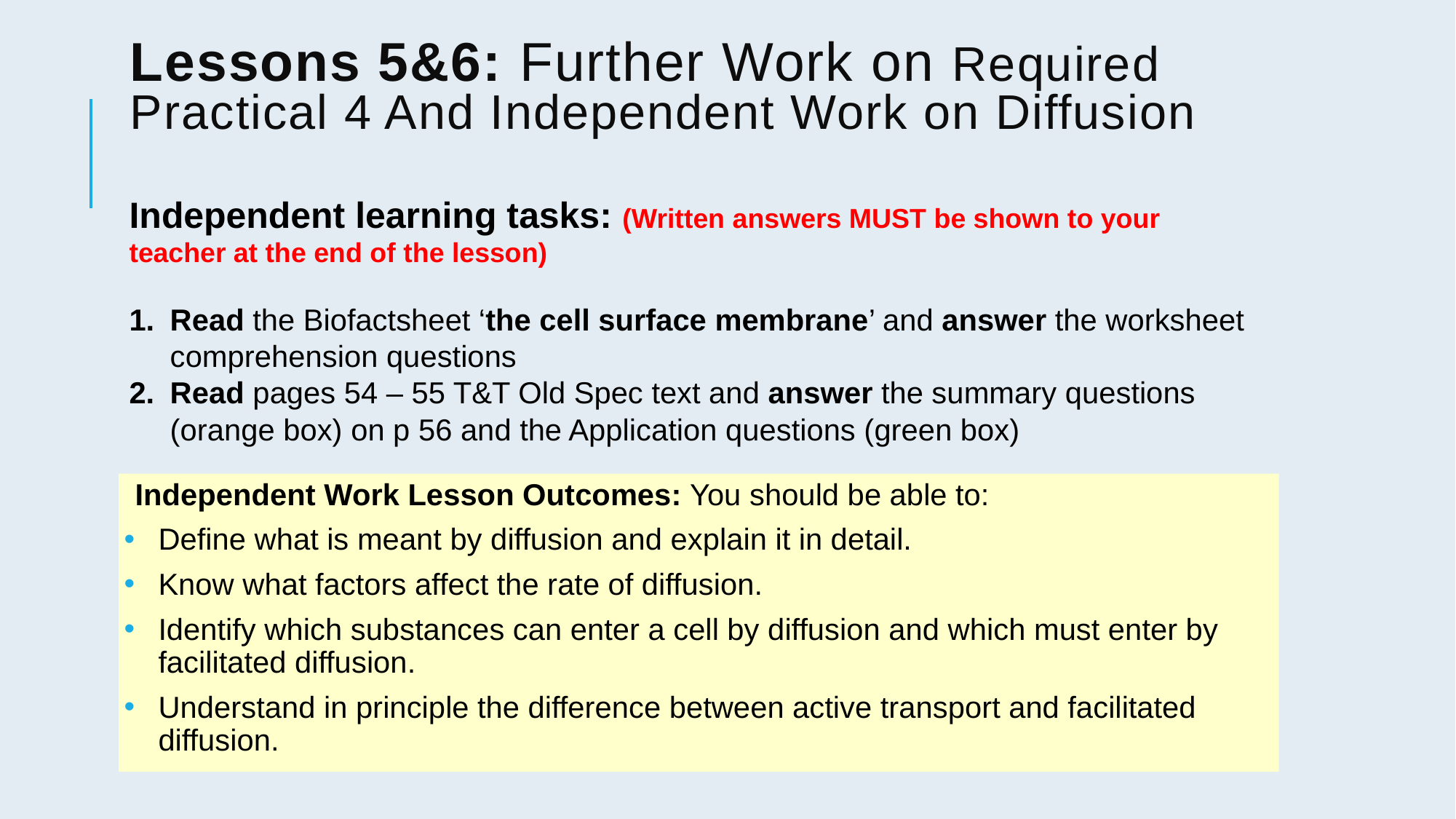

# Lessons 5&6: Further Work on Required Practical 4 And Independent Work on Diffusion
Independent learning tasks: (Written answers MUST be shown to your teacher at the end of the lesson)

Read the Biofactsheet ‘the cell surface membrane’ and answer the worksheet comprehension questions
Read pages 54 – 55 T&T Old Spec text and answer the summary questions (orange box) on p 56 and the Application questions (green box)
Independent Work Lesson Outcomes: You should be able to:
Define what is meant by diffusion and explain it in detail.
Know what factors affect the rate of diffusion.
Identify which substances can enter a cell by diffusion and which must enter by facilitated diffusion.
Understand in principle the difference between active transport and facilitated diffusion.